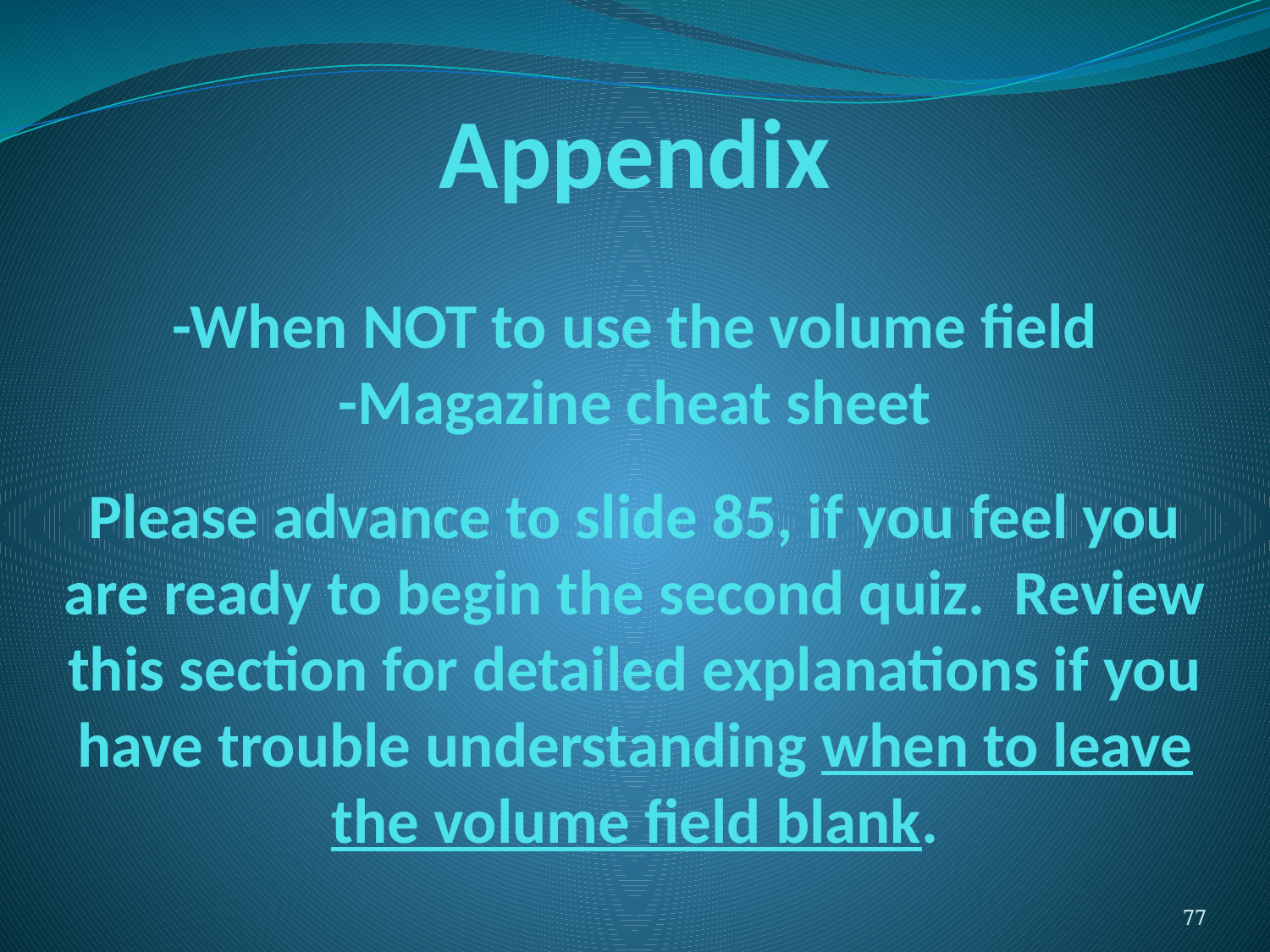

# Appendix -When NOT to use the volume field -Magazine cheat sheet Please advance to slide 85, if you feel you are ready to begin the second quiz.  Review this section for detailed explanations if you have trouble understanding when to leave the volume field blank.
77